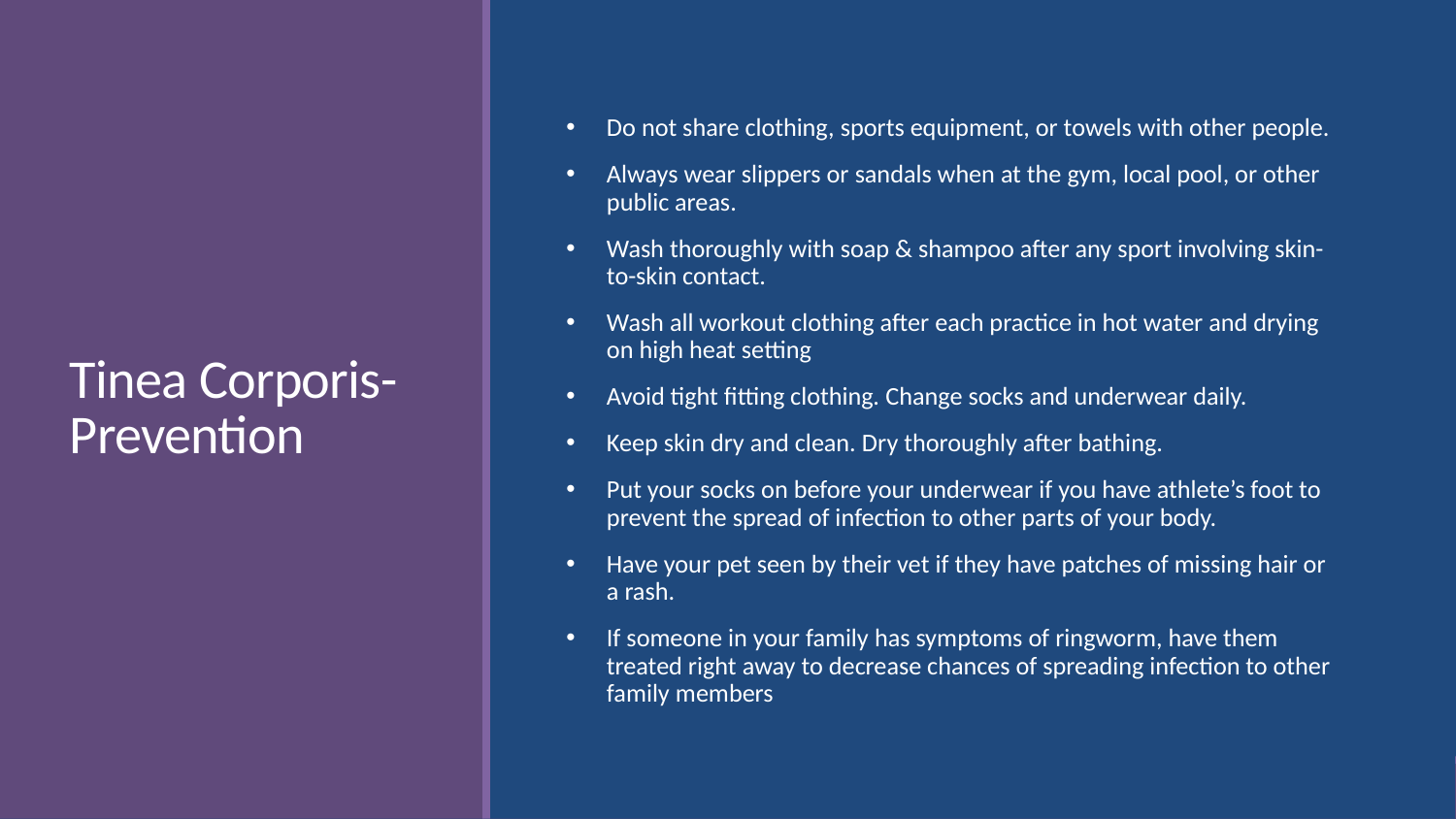

# Tinea Corporis-Prevention
Do not share clothing, sports equipment, or towels with other people.
Always wear slippers or sandals when at the gym, local pool, or other public areas.
Wash thoroughly with soap & shampoo after any sport involving skin-to-skin contact.
Wash all workout clothing after each practice in hot water and drying on high heat setting
Avoid tight fitting clothing. Change socks and underwear daily.
Keep skin dry and clean. Dry thoroughly after bathing.
Put your socks on before your underwear if you have athlete’s foot to prevent the spread of infection to other parts of your body.
Have your pet seen by their vet if they have patches of missing hair or a rash.
If someone in your family has symptoms of ringworm, have them treated right away to decrease chances of spreading infection to other family members